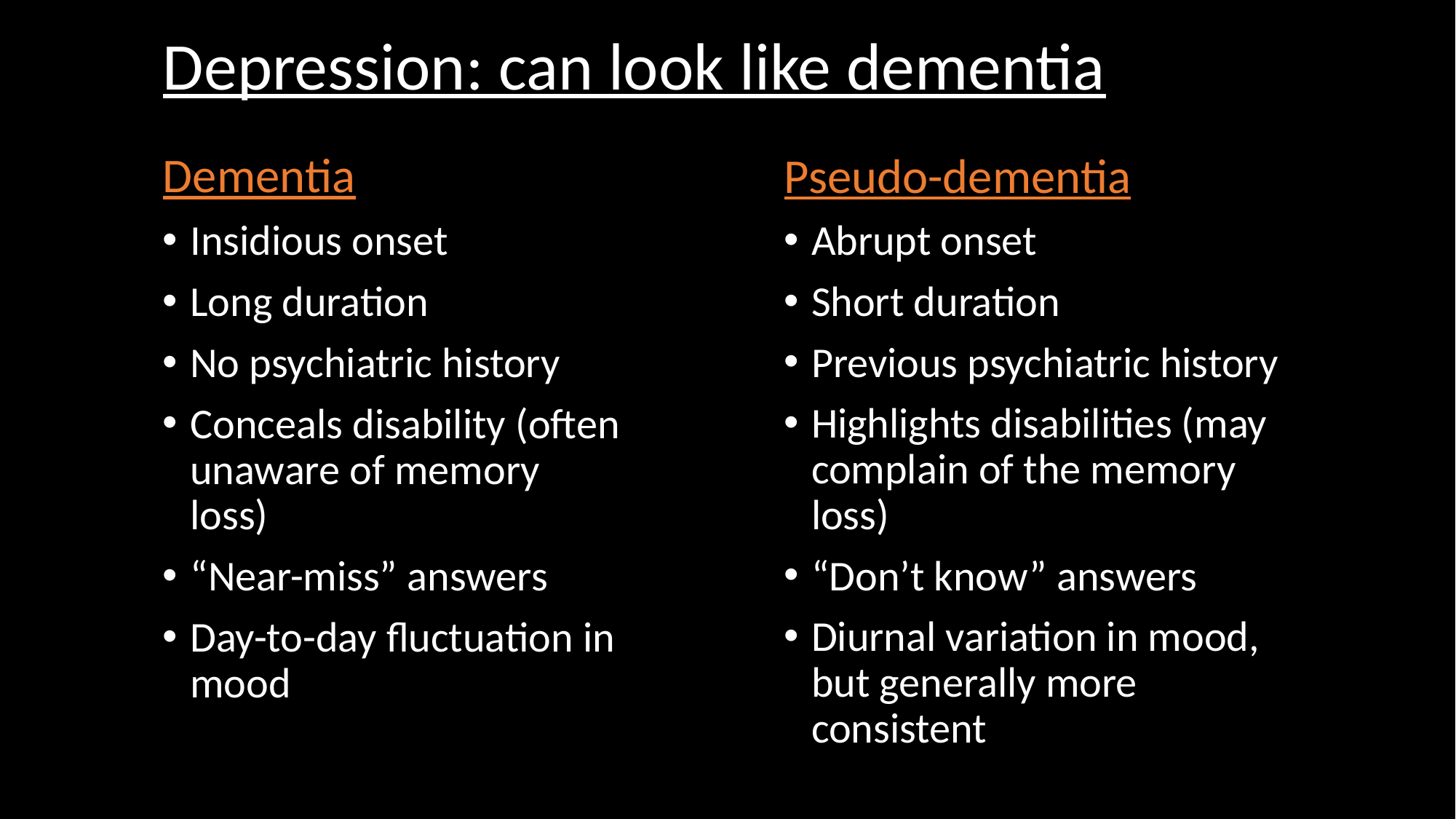

# Depression: can look like dementia
Dementia
Insidious onset
Long duration
No psychiatric history
Conceals disability (often unaware of memory loss)
“Near-miss” answers
Day-to-day fluctuation in mood
Pseudo-dementia
Abrupt onset
Short duration
Previous psychiatric history
Highlights disabilities (may complain of the memory loss)
“Don’t know” answers
Diurnal variation in mood, but generally more consistent